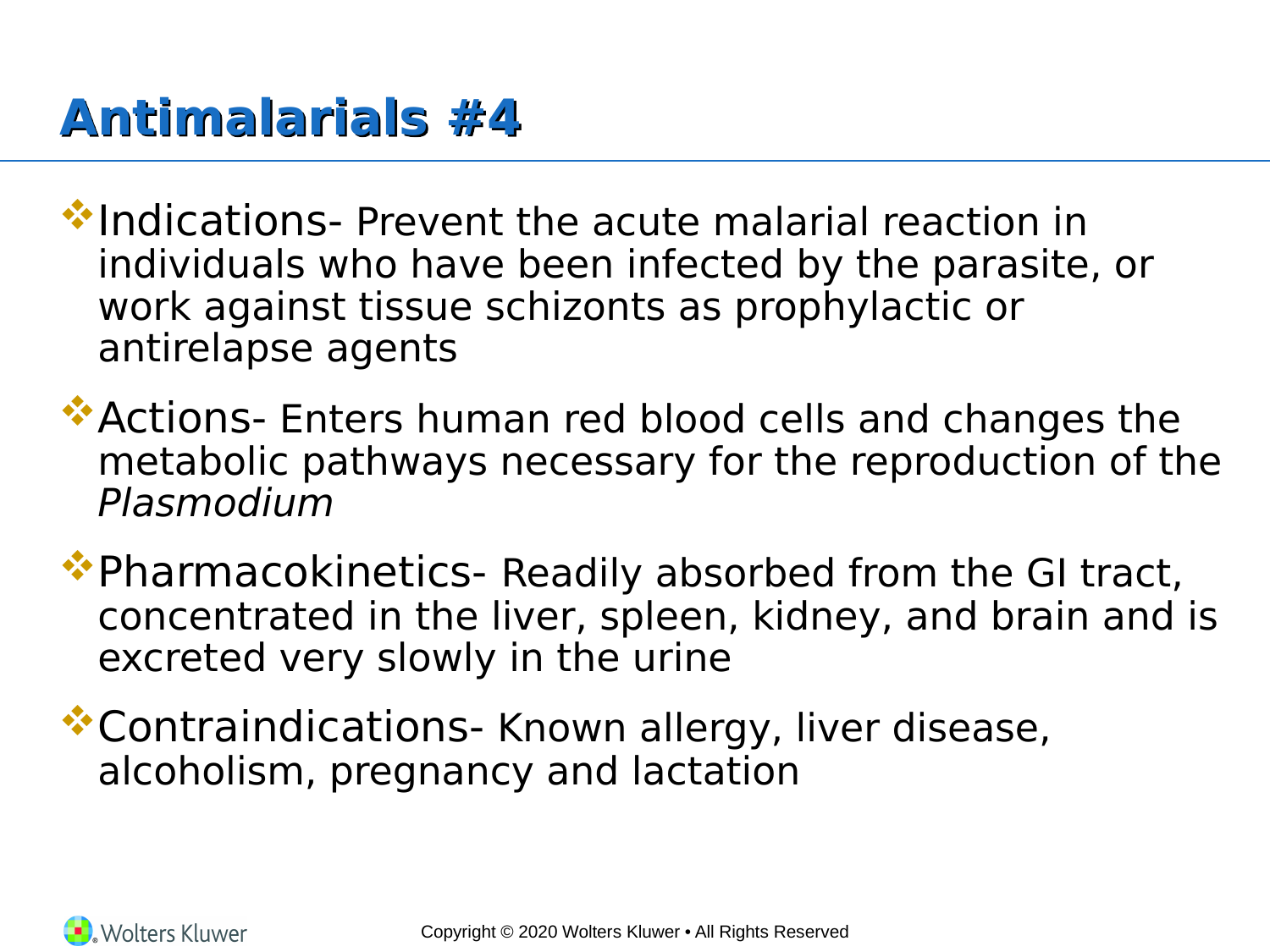

# Antimalarials #4
Indications- Prevent the acute malarial reaction in individuals who have been infected by the parasite, or work against tissue schizonts as prophylactic or antirelapse agents
Actions- Enters human red blood cells and changes the metabolic pathways necessary for the reproduction of the Plasmodium
Pharmacokinetics- Readily absorbed from the GI tract, concentrated in the liver, spleen, kidney, and brain and is excreted very slowly in the urine
Contraindications- Known allergy, liver disease, alcoholism, pregnancy and lactation